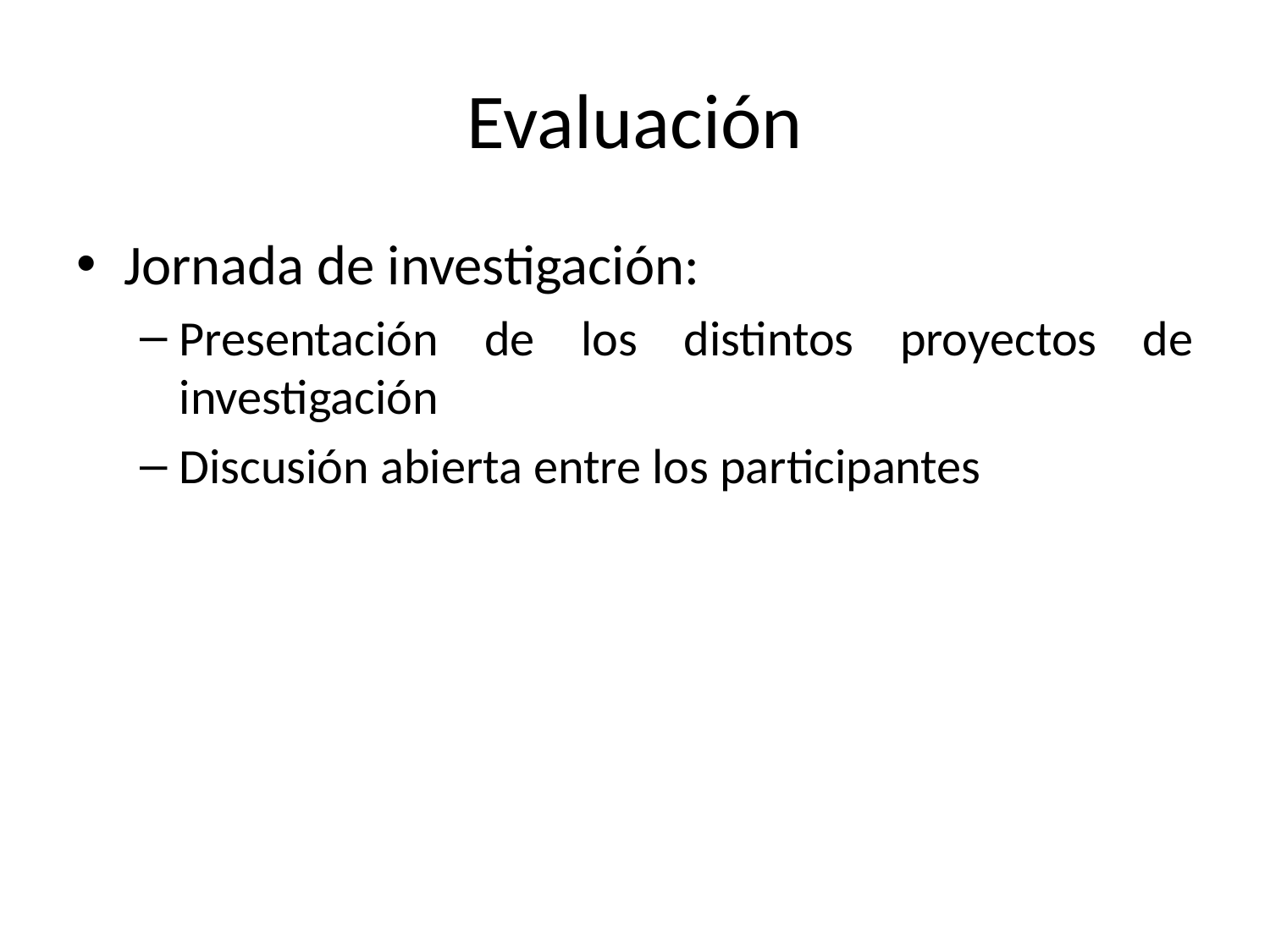

# Evaluación
Jornada de investigación:
Presentación de los distintos proyectos de investigación
Discusión abierta entre los participantes